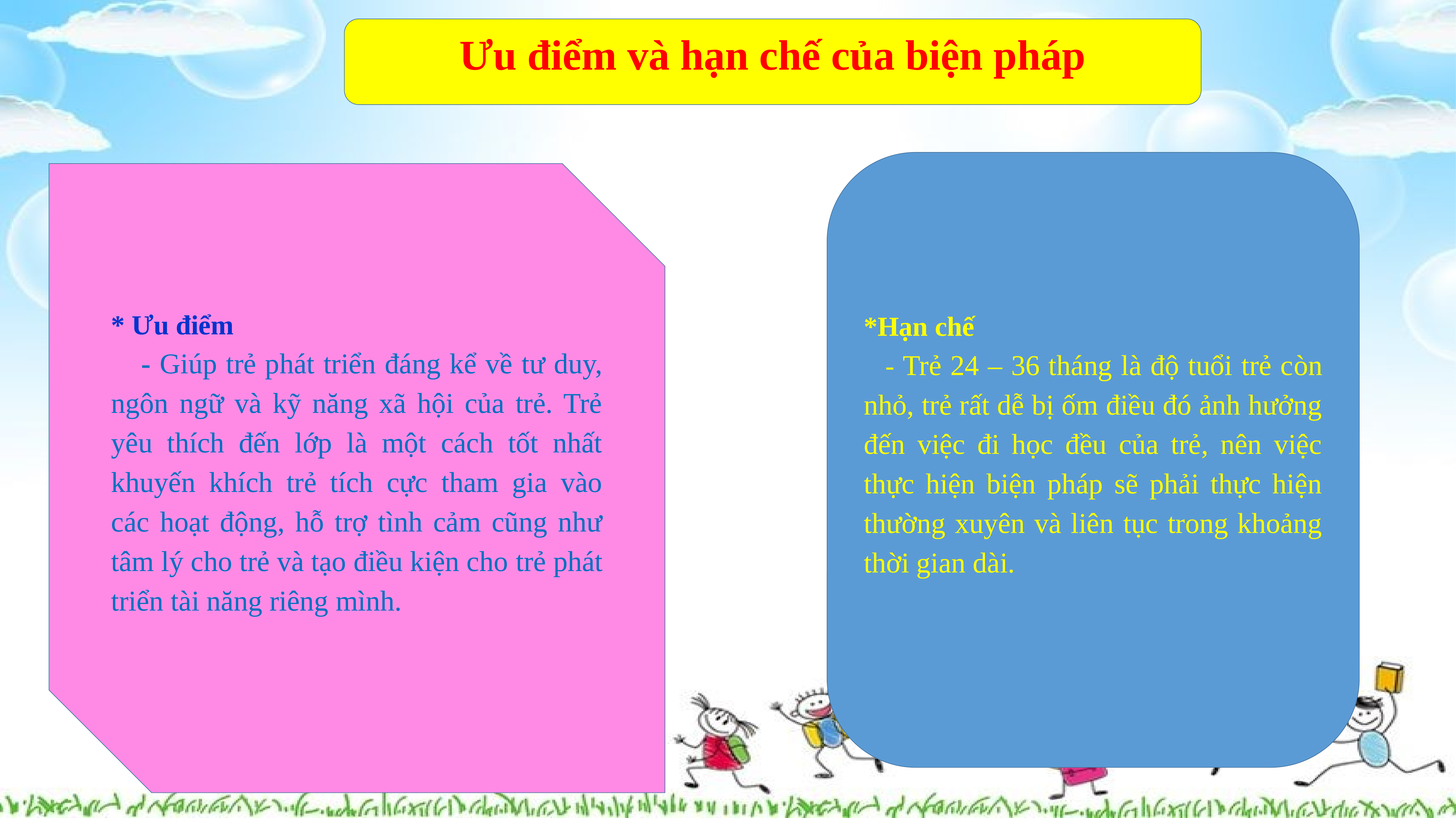

Ưu điểm và hạn chế của biện pháp

*Hạn chế
- Trẻ 24 – 36 tháng là độ tuổi trẻ còn nhỏ, trẻ rất dễ bị ốm điều đó ảnh hưởng đến việc đi học đều của trẻ, nên việc thực hiện biện pháp sẽ phải thực hiện thường xuyên và liên tục trong khoảng thời gian dài.

* Ưu điểm
 - Giúp trẻ phát triển đáng kể về tư duy, ngôn ngữ và kỹ năng xã hội của trẻ. Trẻ yêu thích đến lớp là một cách tốt nhất khuyến khích trẻ tích cực tham gia vào các hoạt động, hỗ trợ tình cảm cũng như tâm lý cho trẻ và tạo điều kiện cho trẻ phát triển tài năng riêng mình.